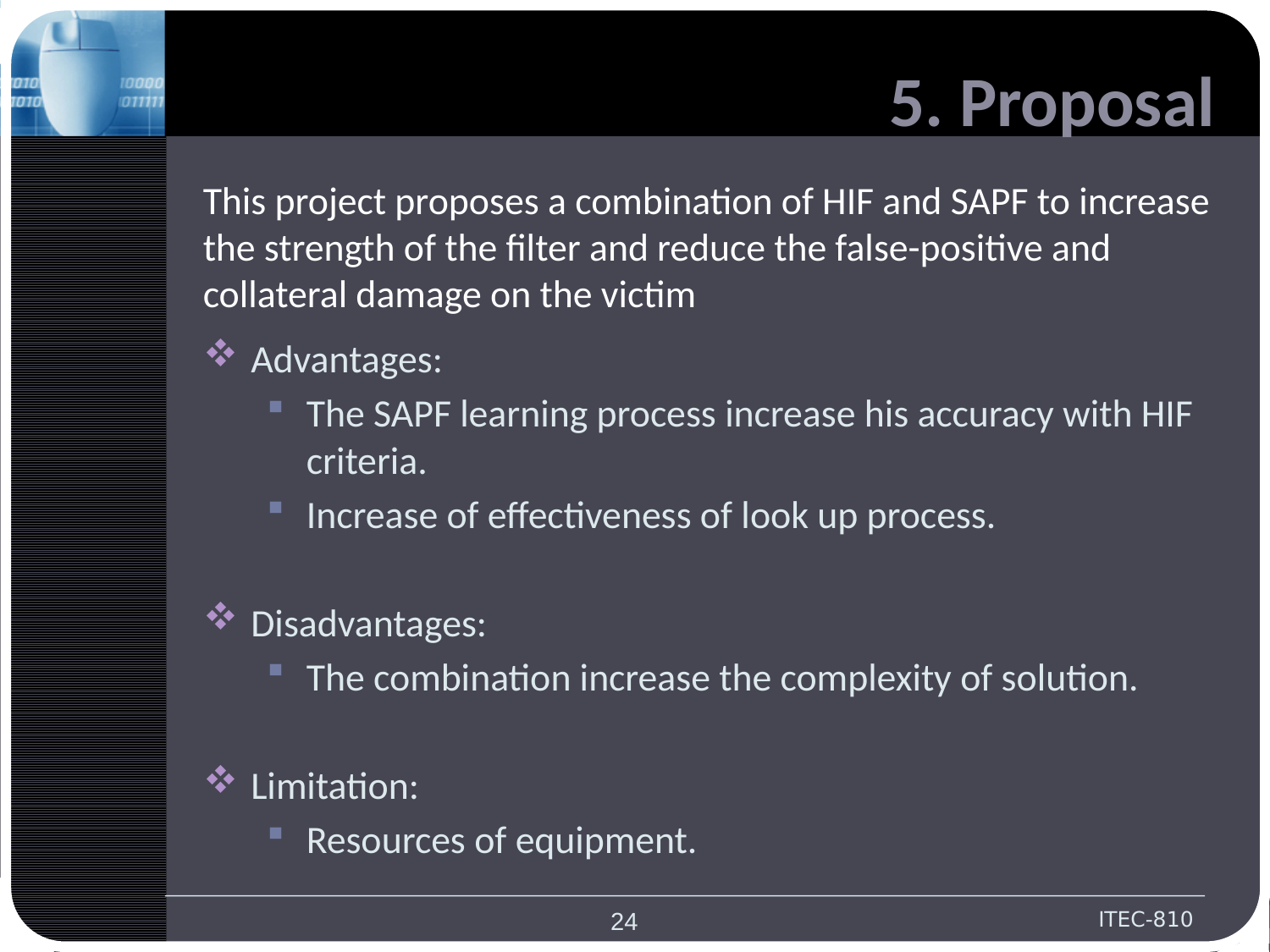

# 5. Proposal
This project proposes a combination of HIF and SAPF to increase the strength of the filter and reduce the false-positive and collateral damage on the victim
Advantages:
The SAPF learning process increase his accuracy with HIF criteria.
Increase of effectiveness of look up process.

Disadvantages:
The combination increase the complexity of solution.

Limitation:
Resources of equipment.

24
ITEC-810